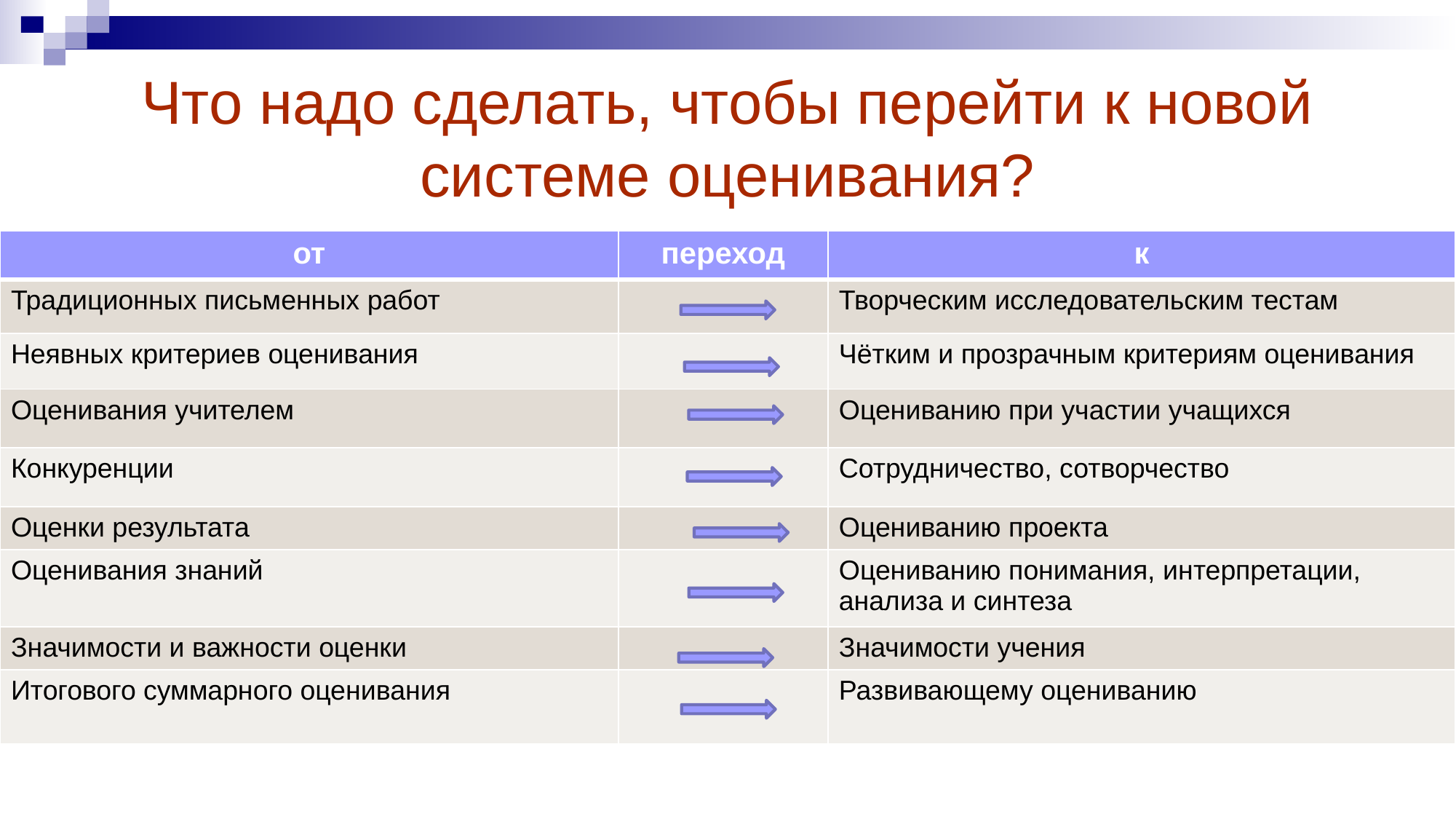

Что надо сделать, чтобы перейти к новой системе оценивания?
| от | переход | к |
| --- | --- | --- |
| Традиционных письменных работ |  | Творческим исследовательским тестам |
| Неявных критериев оценивания |  | Чётким и прозрачным критериям оценивания |
| Оценивания учителем |  | Оцениванию при участии учащихся |
| Конкуренции |  | Сотрудничество, сотворчество |
| Оценки результата |  | Оцениванию проекта |
| Оценивания знаний |  | Оцениванию понимания, интерпретации, анализа и синтеза |
| Значимости и важности оценки |  | Значимости учения |
| Итогового суммарного оценивания |  | Развивающему оцениванию |